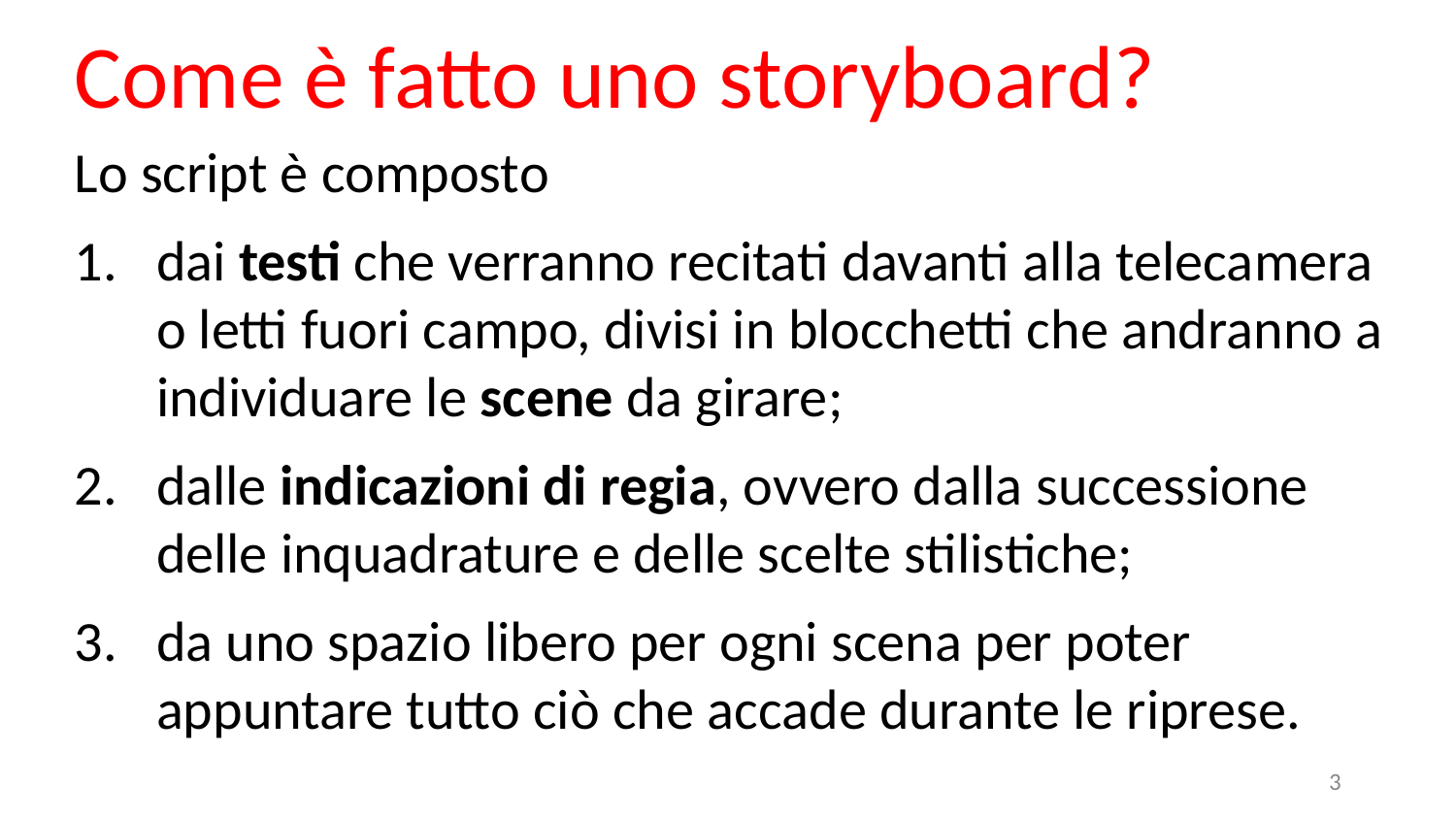

# Come è fatto uno storyboard?
Lo script è composto
dai testi che verranno recitati davanti alla telecamera o letti fuori campo, divisi in blocchetti che andranno a individuare le scene da girare;
dalle indicazioni di regia, ovvero dalla successione delle inquadrature e delle scelte stilistiche;
da uno spazio libero per ogni scena per poter appuntare tutto ciò che accade durante le riprese.

3